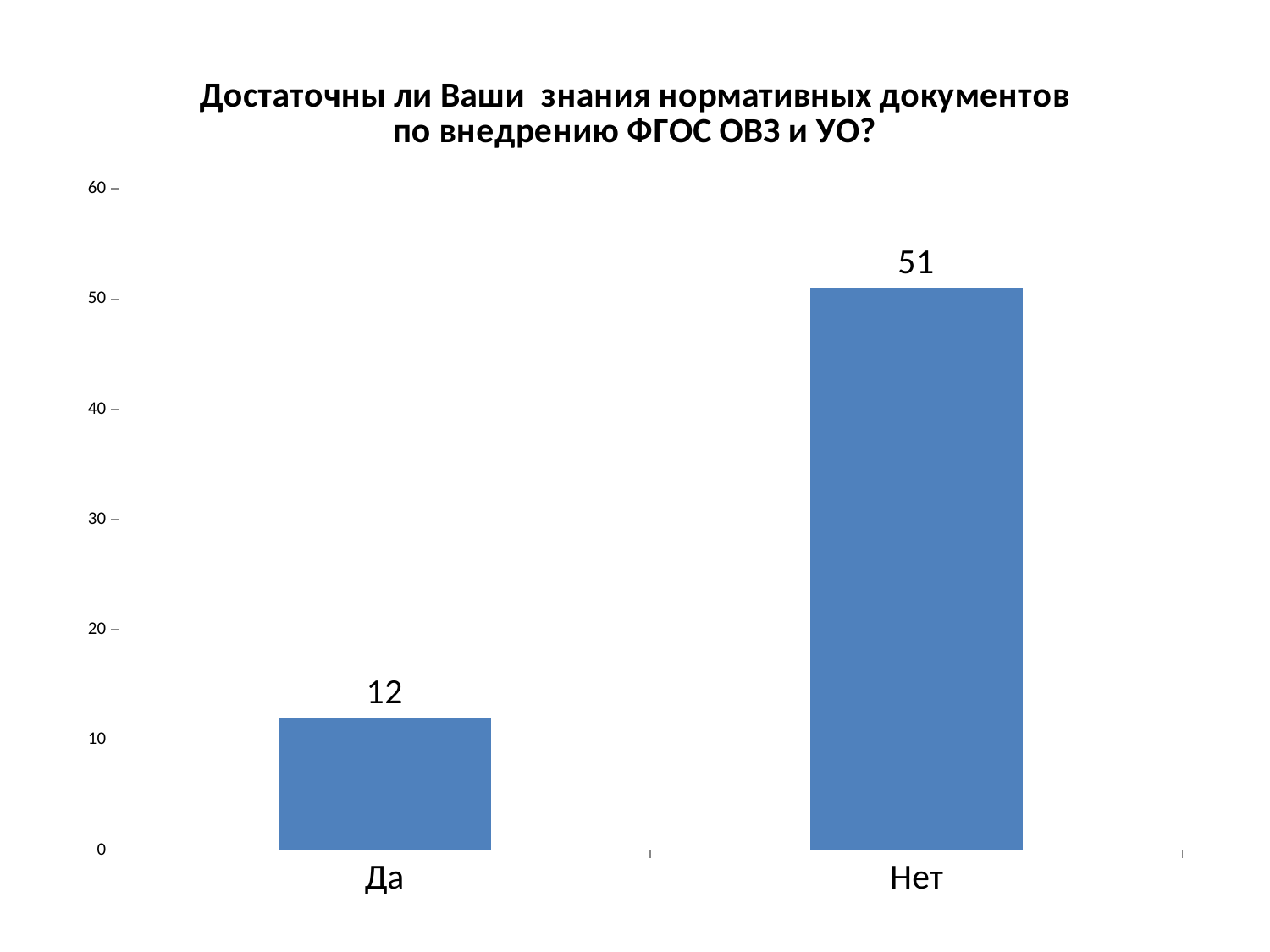

### Chart: Достаточны ли Ваши  знания нормативных документов по внедрению ФГОС ОВЗ и УО?

| Category | Достаточны ли Ваши  знания нормативных документов по внедрению ФГОС ОВЗ и УО? |
|---|---|
| Да | 12.0 |
| Нет | 51.0 |